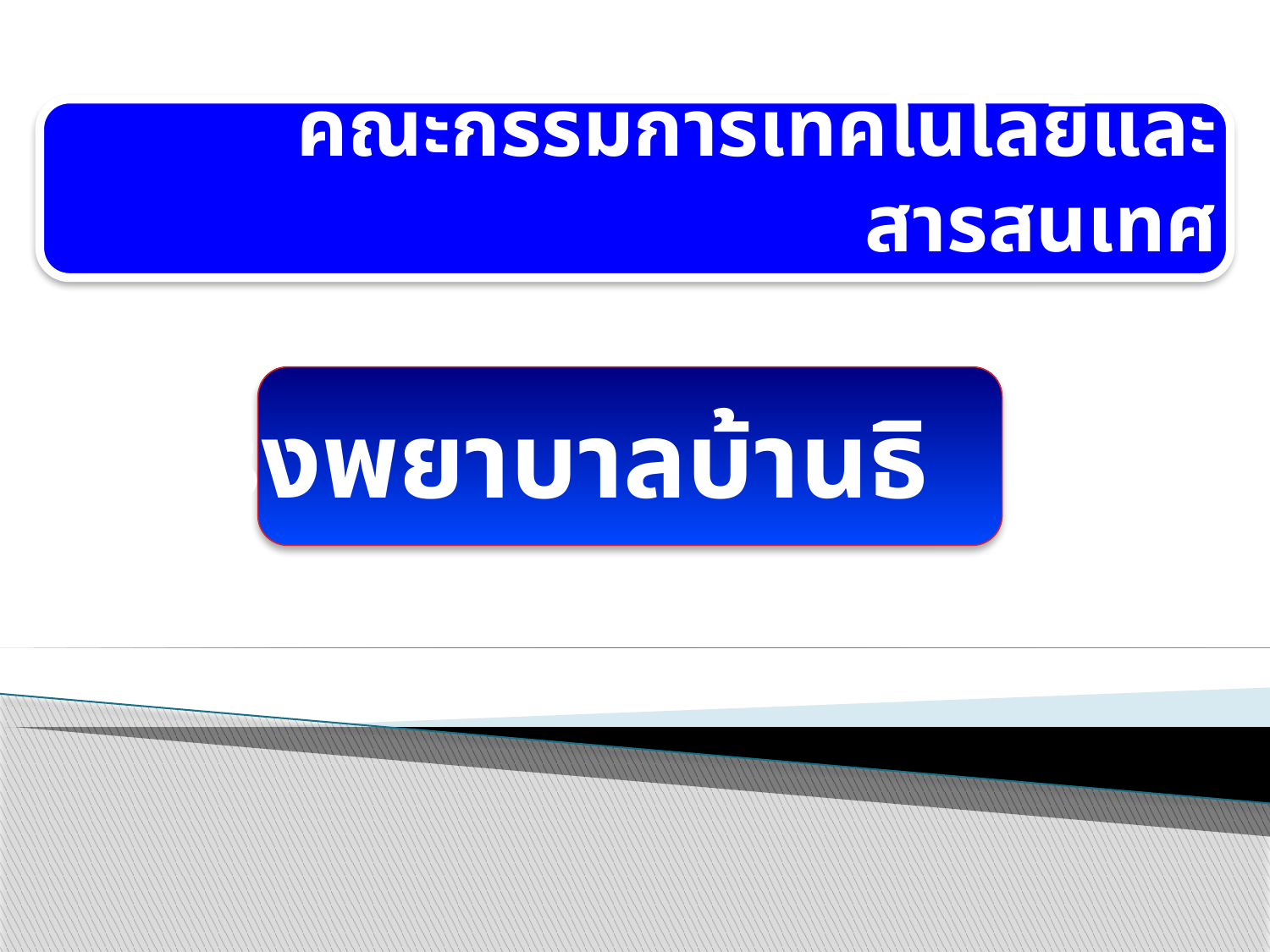

# คณะกรรมการเทคโนโลยีและสารสนเทศ

โรงพยาบาลบ้านธิ